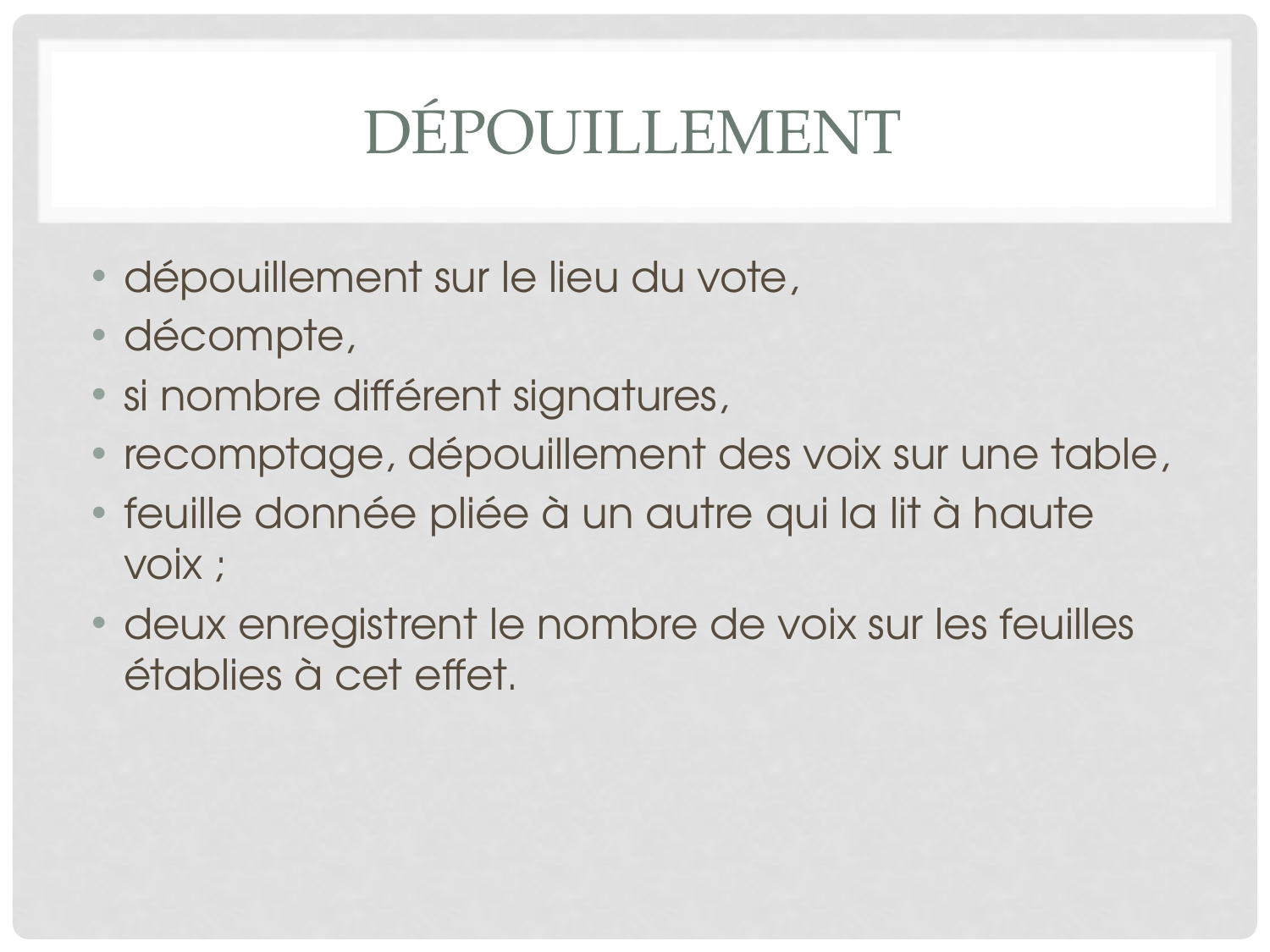

# Dépouillement
dépouillement sur le lieu du vote,
décompte,
si nombre différent signatures,
recomptage, dépouillement des voix sur une table,
feuille donnée pliée à un autre qui la lit à haute voix ;
deux enregistrent le nombre de voix sur les feuilles établies à cet effet.